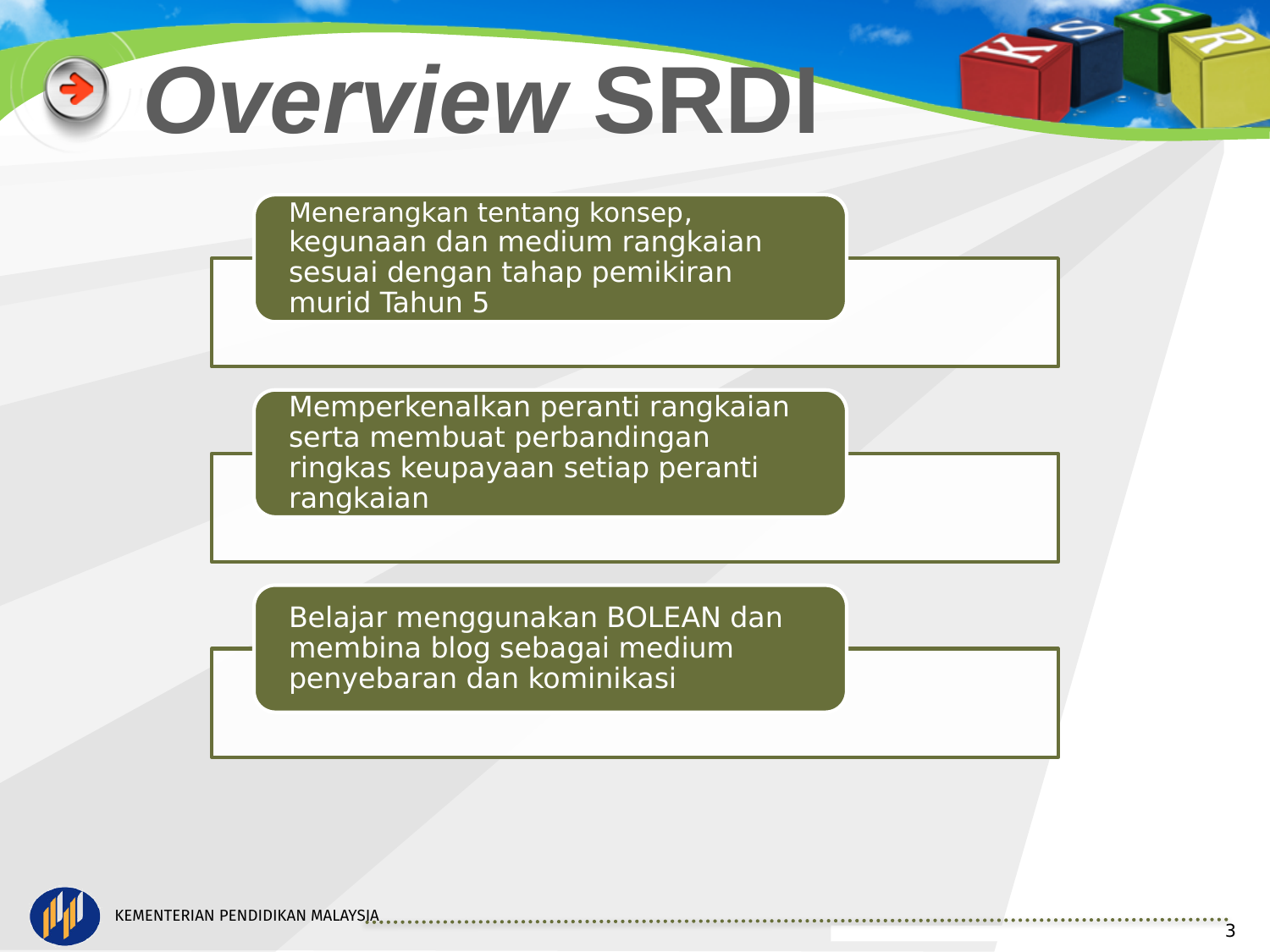

Overview SRDI
Menerangkan tentang konsep, kegunaan dan medium rangkaian sesuai dengan tahap pemikiran murid Tahun 5
Memperkenalkan peranti rangkaian serta membuat perbandingan ringkas keupayaan setiap peranti rangkaian
Belajar menggunakan BOLEAN dan membina blog sebagai medium penyebaran dan kominikasi
3